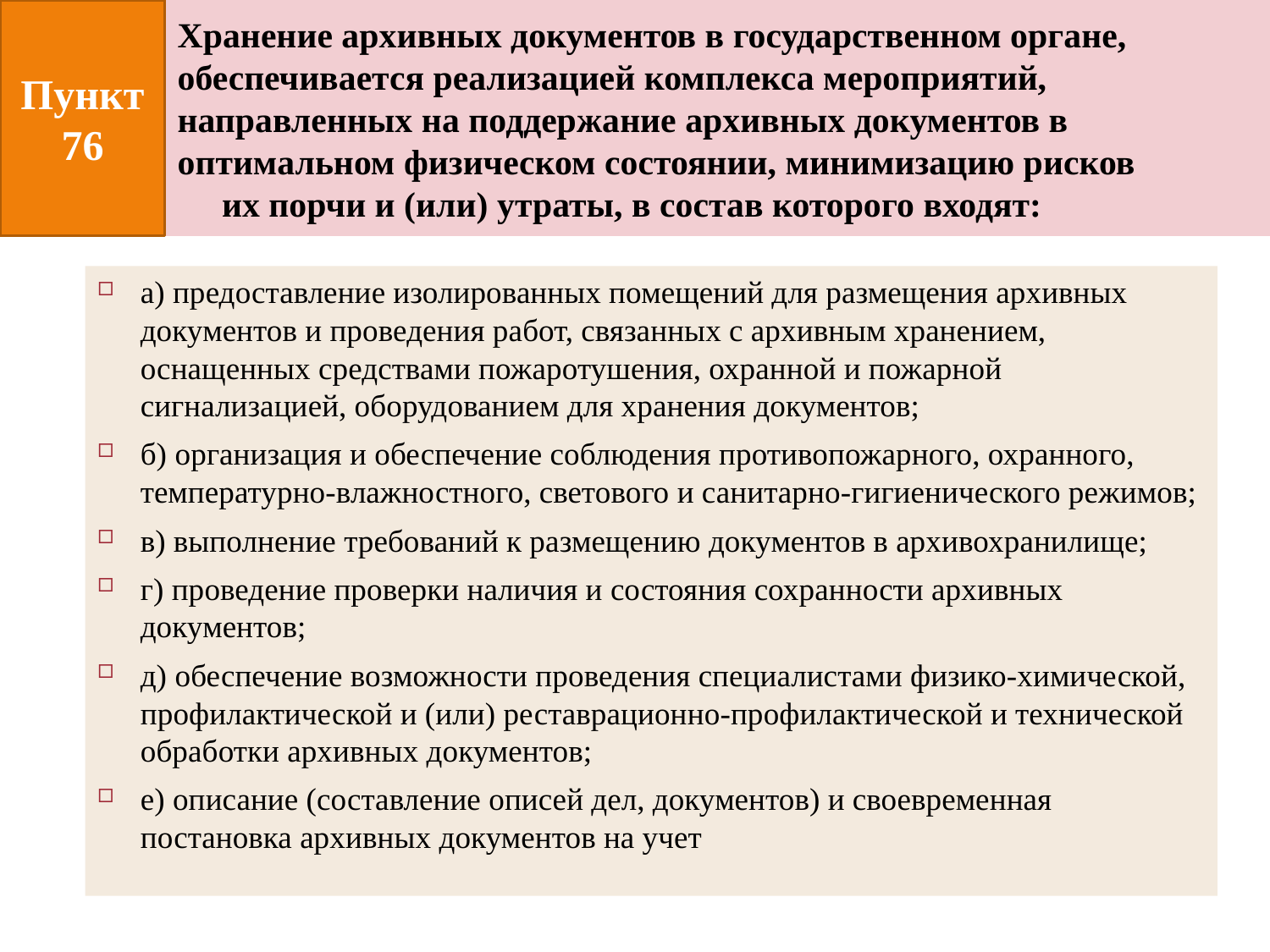

Пункт 76
# Хранение архивных документов в государственном органе, обеспечивается реализацией комплекса мероприятий, направленных на поддержание архивных документов в оптимальном физическом состоянии, минимизацию рисков                   их порчи и (или) утраты, в состав которого входят:
а) предоставление изолированных помещений для размещения архивных документов и проведения работ, связанных с архивным хранением, оснащенных средствами пожаротушения, охранной и пожарной сигнализацией, оборудованием для хранения документов;
б) организация и обеспечение соблюдения противопожарного, охранного, температурно-влажностного, светового и санитарно-гигиенического режимов;
в) выполнение требований к размещению документов в архивохранилище;
г) проведение проверки наличия и состояния сохранности архивных документов;
д) обеспечение возможности проведения специалистами физико-химической, профилактической и (или) реставрационно-профилактической и технической обработки архивных документов;
е) описание (составление описей дел, документов) и своевременная постановка архивных документов на учет